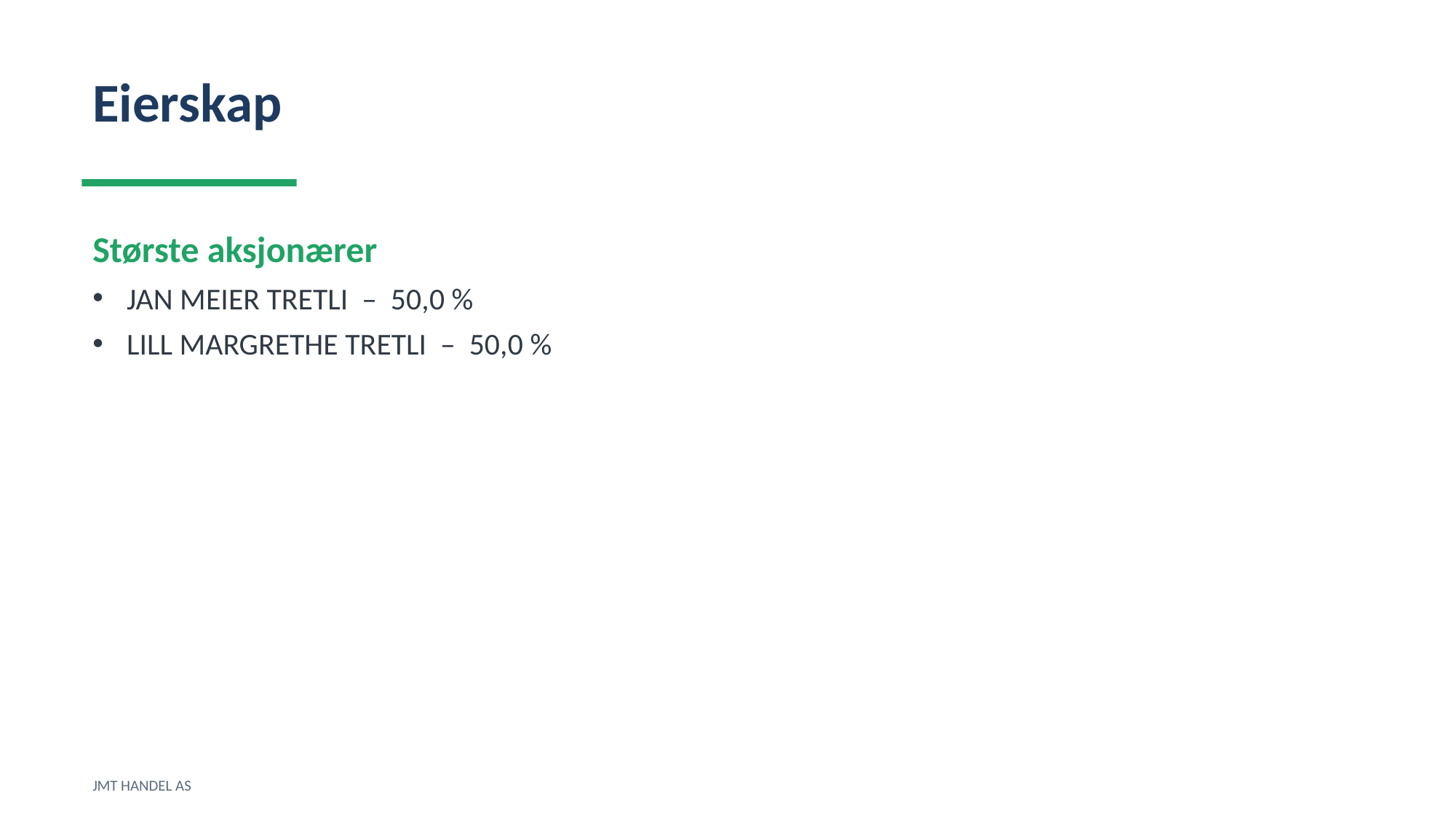

Eierskap

Største aksjonærer
JAN MEIER TRETLI  –  50,0 %
LILL MARGRETHE TRETLI  –  50,0 %
JMT HANDEL AS